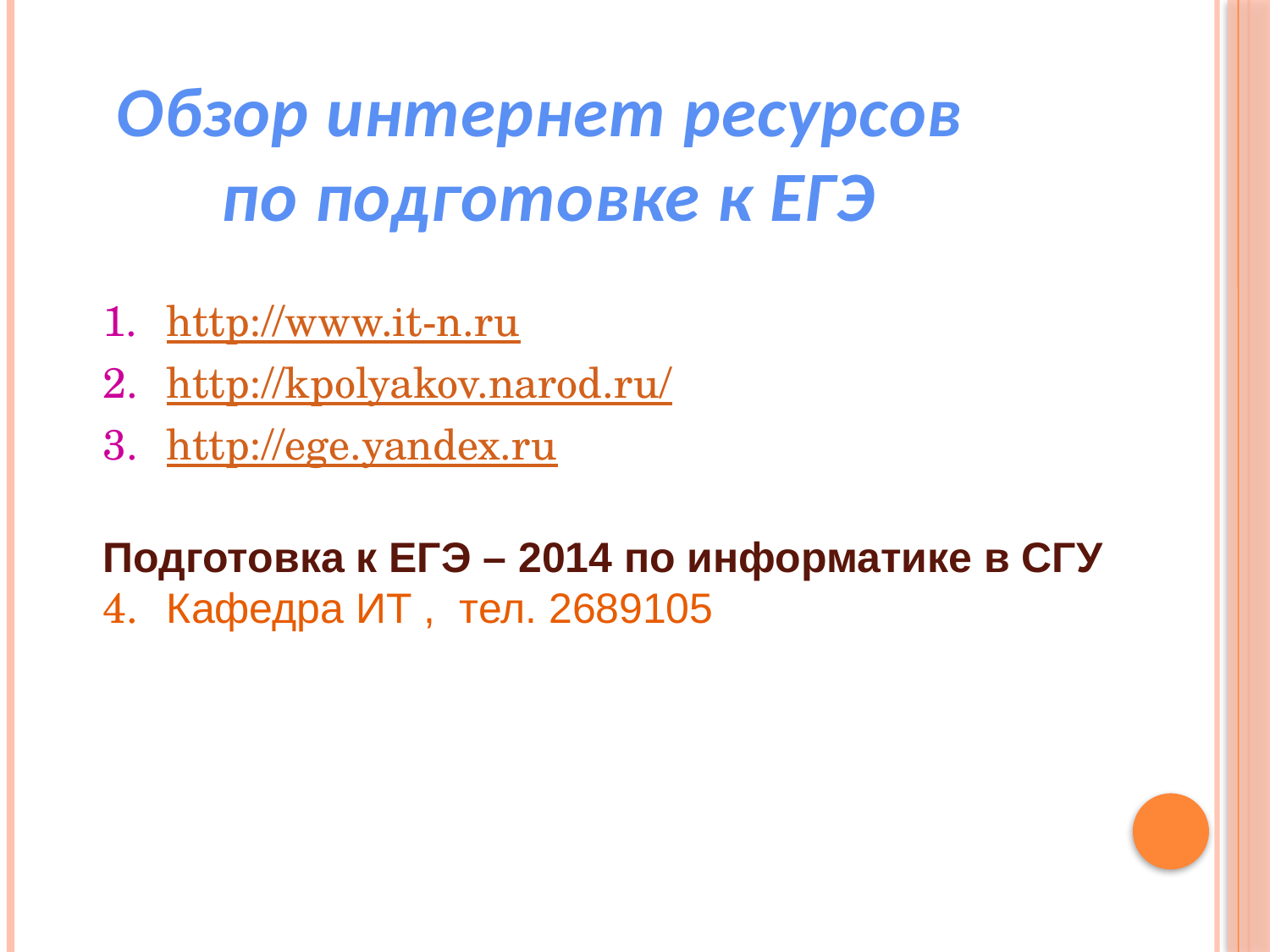

Обзор интернет ресурсов
по подготовке к ЕГЭ
http://www.it-n.ru
http://kpolyakov.narod.ru/
http://ege.yandex.ru

Подготовка к ЕГЭ – 2014 по информатике в СГУ
Кафедра ИТ ,  тел. 2689105